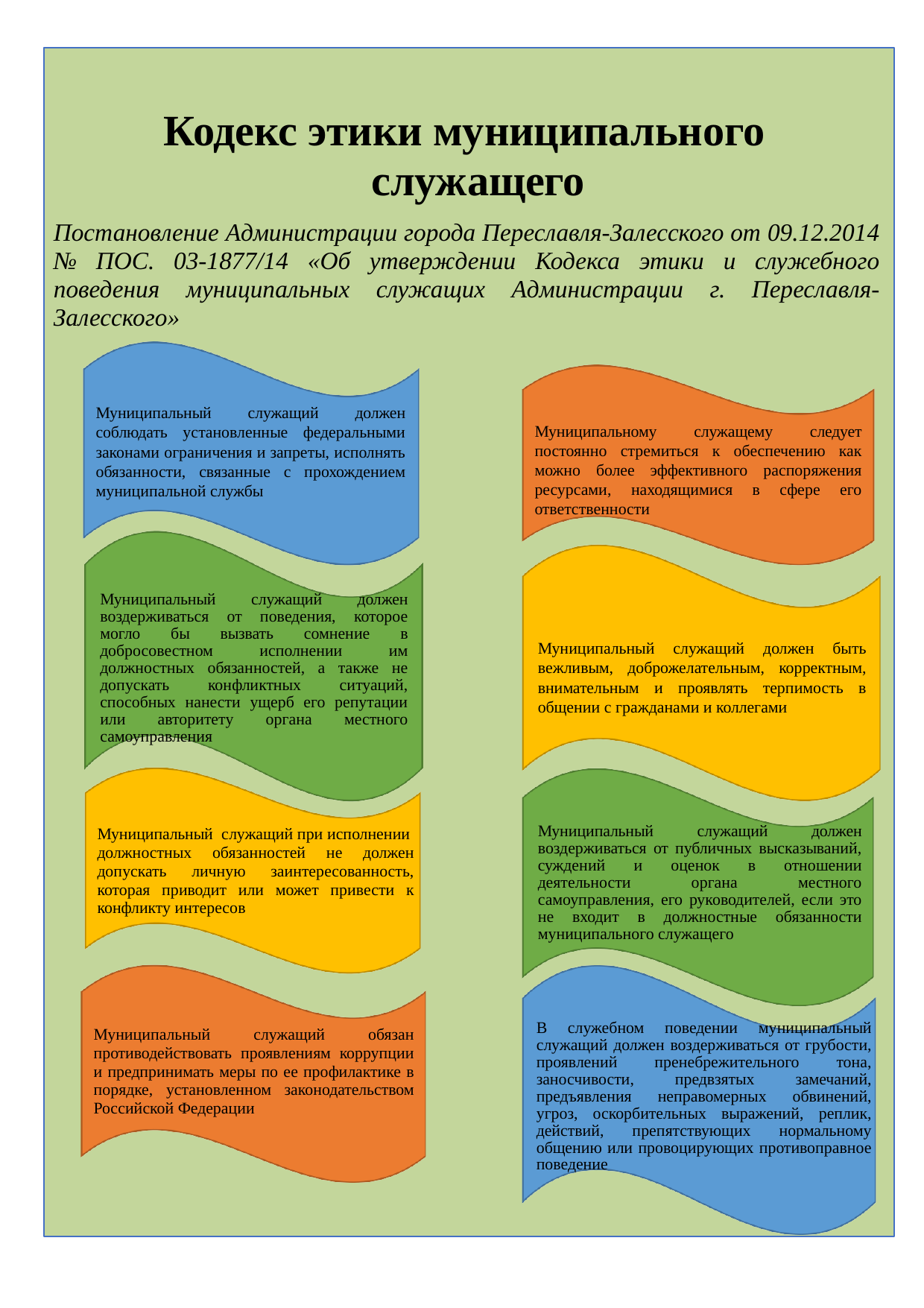

# Кодекс этики муниципального  служащего
Постановление Администрации города Переславля-Залесского от 09.12.2014 № ПОС. 03-1877/14 «Об утверждении Кодекса этики и служебного поведения муниципальных служащих Администрации г. Переславля-Залесского»

Муниципальный служащий должен соблюдать установленные федеральными законами ограничения и запреты, исполнять обязанности, связанные с прохождением муниципальной службы
Муниципальному служащему следует постоянно стремиться к обеспечению как можно более эффективного распоряжения ресурсами, находящимися в сфере его ответственности
Муниципальный служащий должен воздерживаться от поведения, которое могло бы вызвать сомнение в добросовестном исполнении им должностных обязанностей, а также не допускать конфликтных ситуаций, способных нанести ущерб его репутации или авторитету органа местного самоуправления
Муниципальный служащий должен быть вежливым, доброжелательным, корректным, внимательным и проявлять терпимость в общении с гражданами и коллегами
Муниципальный служащий должен воздерживаться от публичных высказываний, суждений и оценок в отношении деятельности органа местного самоуправления, его руководителей, если это не входит в должностные обязанности муниципального служащего
Муниципальный  служащий при исполнении  должностных обязанностей не должен допускать личную заинтересованность, которая приводит или может привести к конфликту интересов
В служебном поведении муниципальный служащий должен воздерживаться от грубости, проявлений пренебрежительного тона, заносчивости, предвзятых замечаний, предъявления неправомерных обвинений, угроз, оскорбительных выражений, реплик, действий, препятствующих нормальному общению или провоцирующих противоправное поведение
Муниципальный служащий обязан противодействовать проявлениям коррупции и предпринимать меры по ее профилактике в порядке, установленном законодательством Российской Федерации